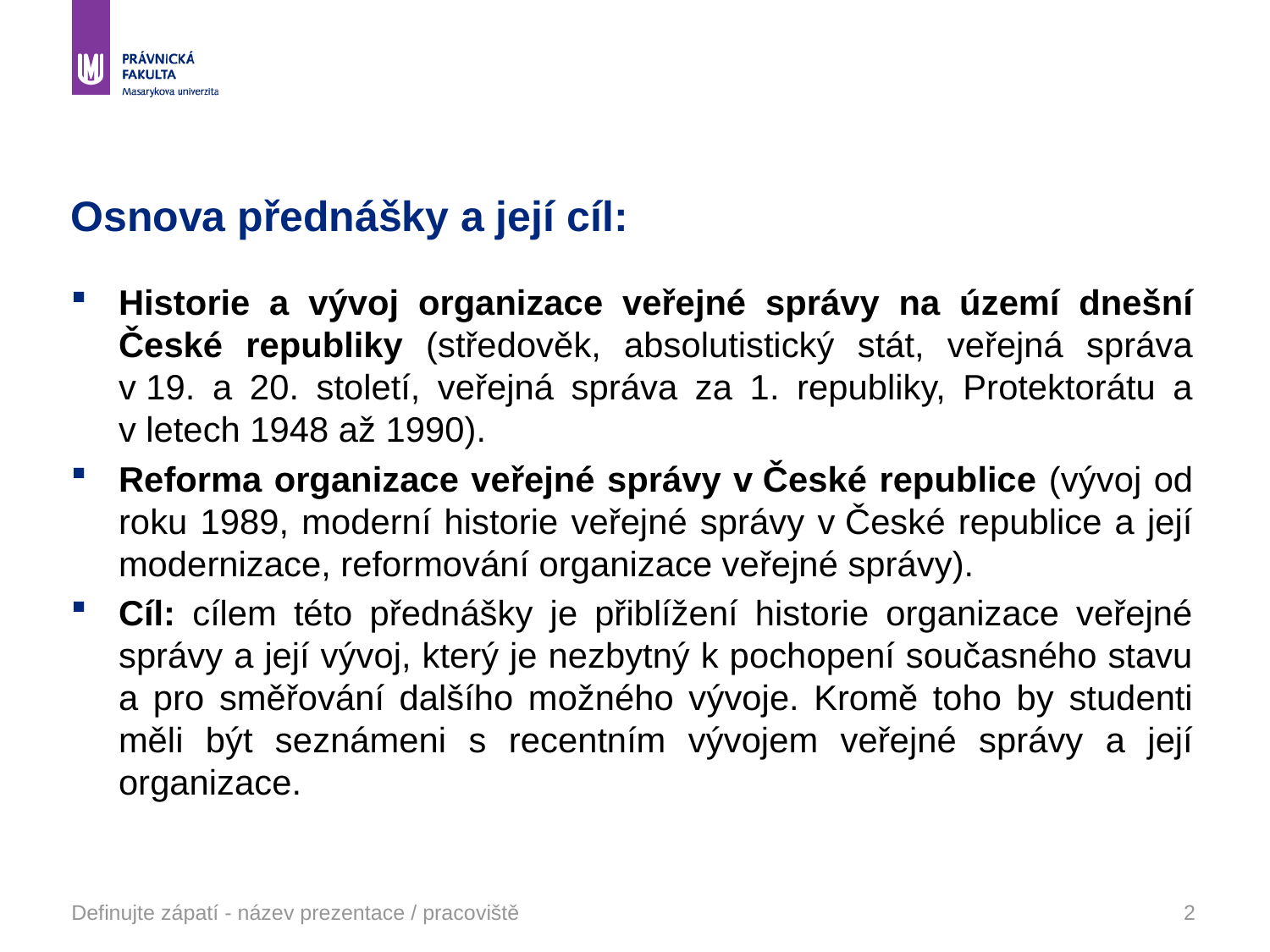

# Osnova přednášky a její cíl:
Historie a vývoj organizace veřejné správy na území dnešní České republiky (středověk, absolutistický stát, veřejná správa v 19. a 20. století, veřejná správa za 1. republiky, Protektorátu a v letech 1948 až 1990).
Reforma organizace veřejné správy v České republice (vývoj od roku 1989, moderní historie veřejné správy v České republice a její modernizace, reformování organizace veřejné správy).
Cíl: cílem této přednášky je přiblížení historie organizace veřejné správy a její vývoj, který je nezbytný k pochopení současného stavu a pro směřování dalšího možného vývoje. Kromě toho by studenti měli být seznámeni s recentním vývojem veřejné správy a její organizace.
Definujte zápatí - název prezentace / pracoviště
2